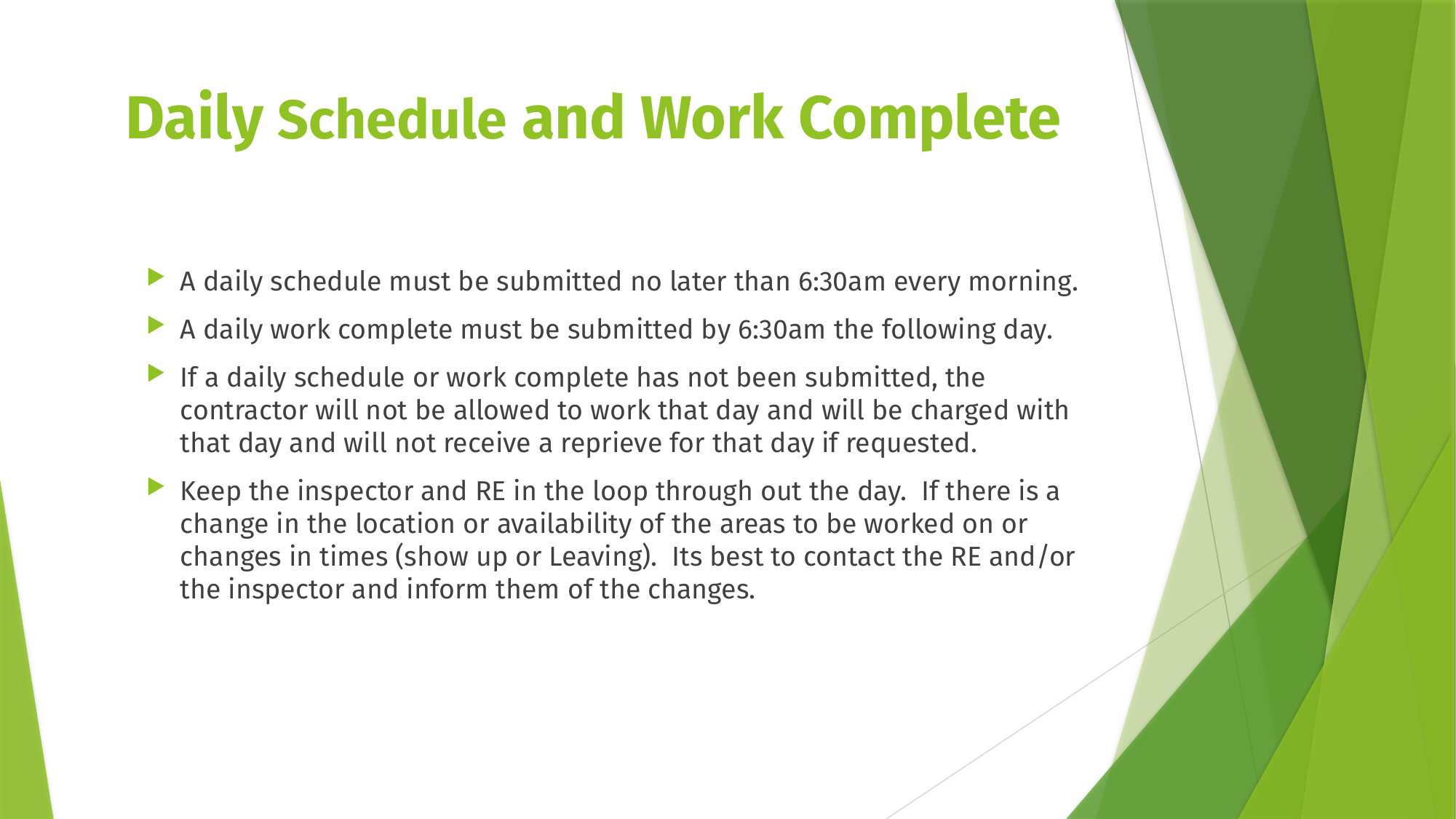

# Daily Schedule and Work Complete
A daily schedule must be submitted no later than 6:30am every morning.
A daily work complete must be submitted by 6:30am the following day.
If a daily schedule or work complete has not been submitted, the contractor will not be allowed to work that day and will be charged with that day and will not receive a reprieve for that day if requested.
Keep the inspector and RE in the loop through out the day.  If there is a change in the location or availability of the areas to be worked on or changes in times (show up or Leaving).  Its best to contact the RE and/or the inspector and inform them of the changes.